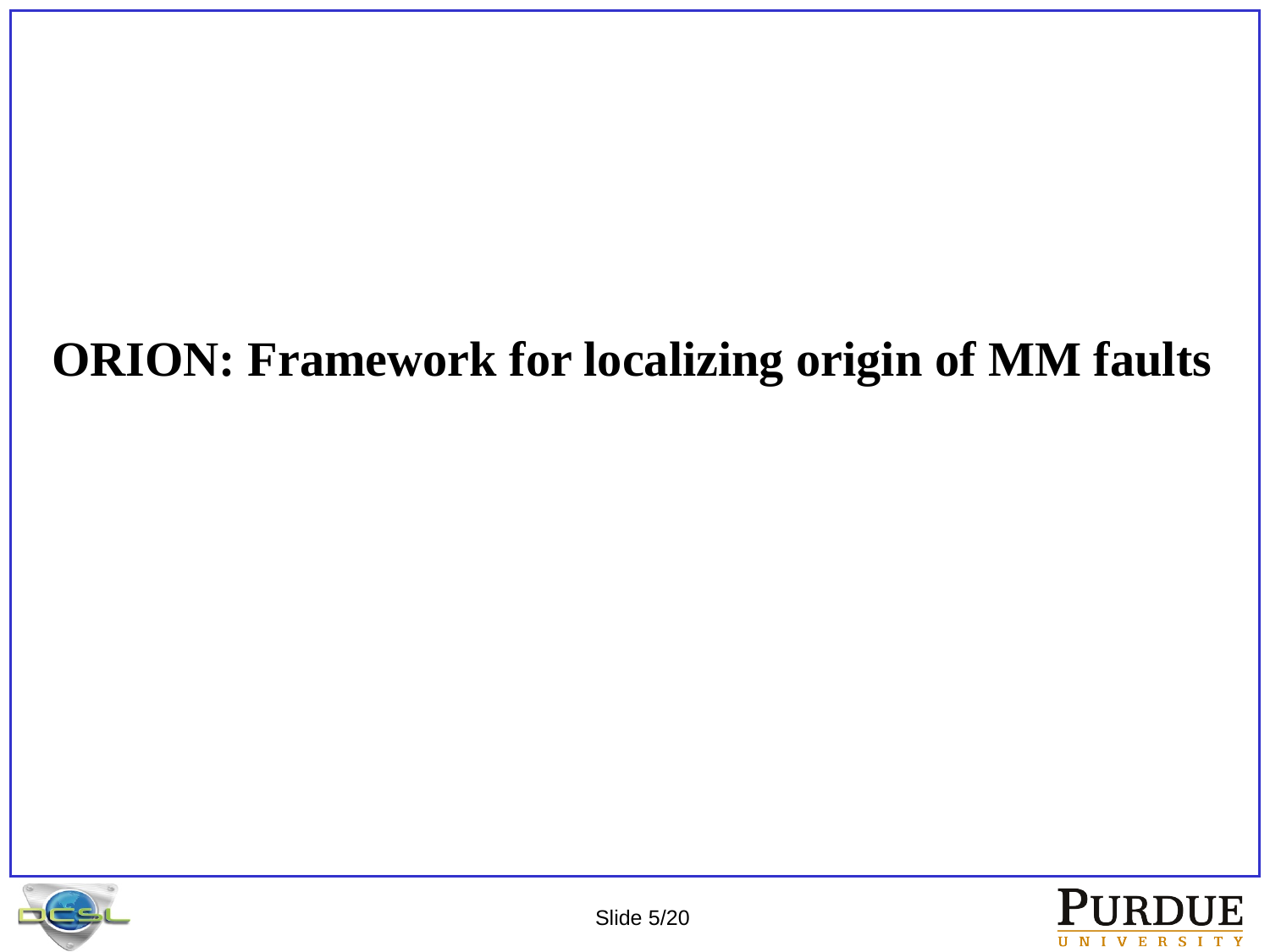

ORION: Framework for localizing origin of MM faults